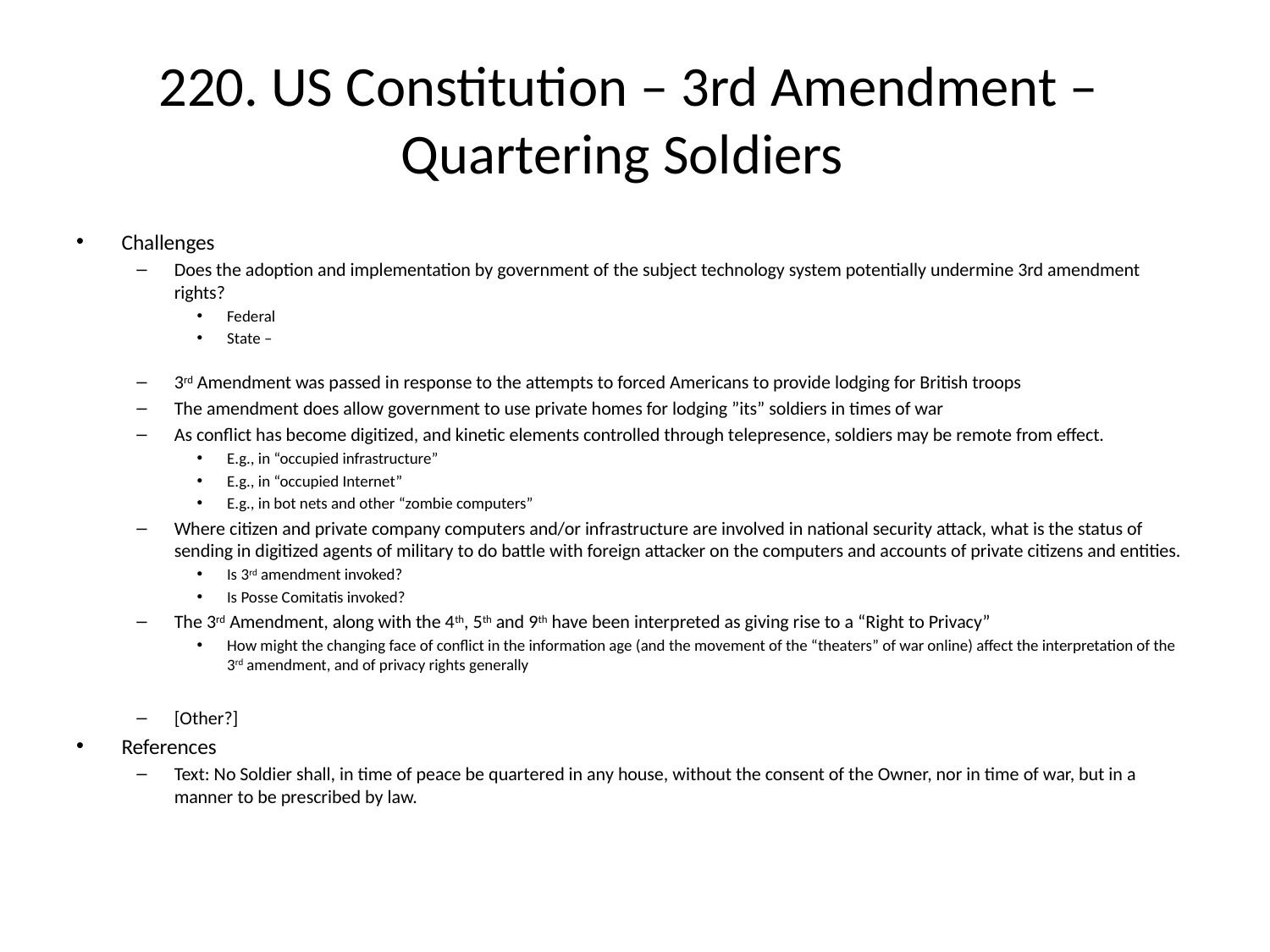

# 220. US Constitution – 3rd Amendment – Quartering Soldiers
Challenges
Does the adoption and implementation by government of the subject technology system potentially undermine 3rd amendment rights?
Federal
State –
3rd Amendment was passed in response to the attempts to forced Americans to provide lodging for British troops
The amendment does allow government to use private homes for lodging ”its” soldiers in times of war
As conflict has become digitized, and kinetic elements controlled through telepresence, soldiers may be remote from effect.
E.g., in “occupied infrastructure”
E.g., in “occupied Internet”
E.g., in bot nets and other “zombie computers”
Where citizen and private company computers and/or infrastructure are involved in national security attack, what is the status of sending in digitized agents of military to do battle with foreign attacker on the computers and accounts of private citizens and entities.
Is 3rd amendment invoked?
Is Posse Comitatis invoked?
The 3rd Amendment, along with the 4th, 5th and 9th have been interpreted as giving rise to a “Right to Privacy”
How might the changing face of conflict in the information age (and the movement of the “theaters” of war online) affect the interpretation of the 3rd amendment, and of privacy rights generally

[Other?]
References
Text: No Soldier shall, in time of peace be quartered in any house, without the consent of the Owner, nor in time of war, but in a manner to be prescribed by law.